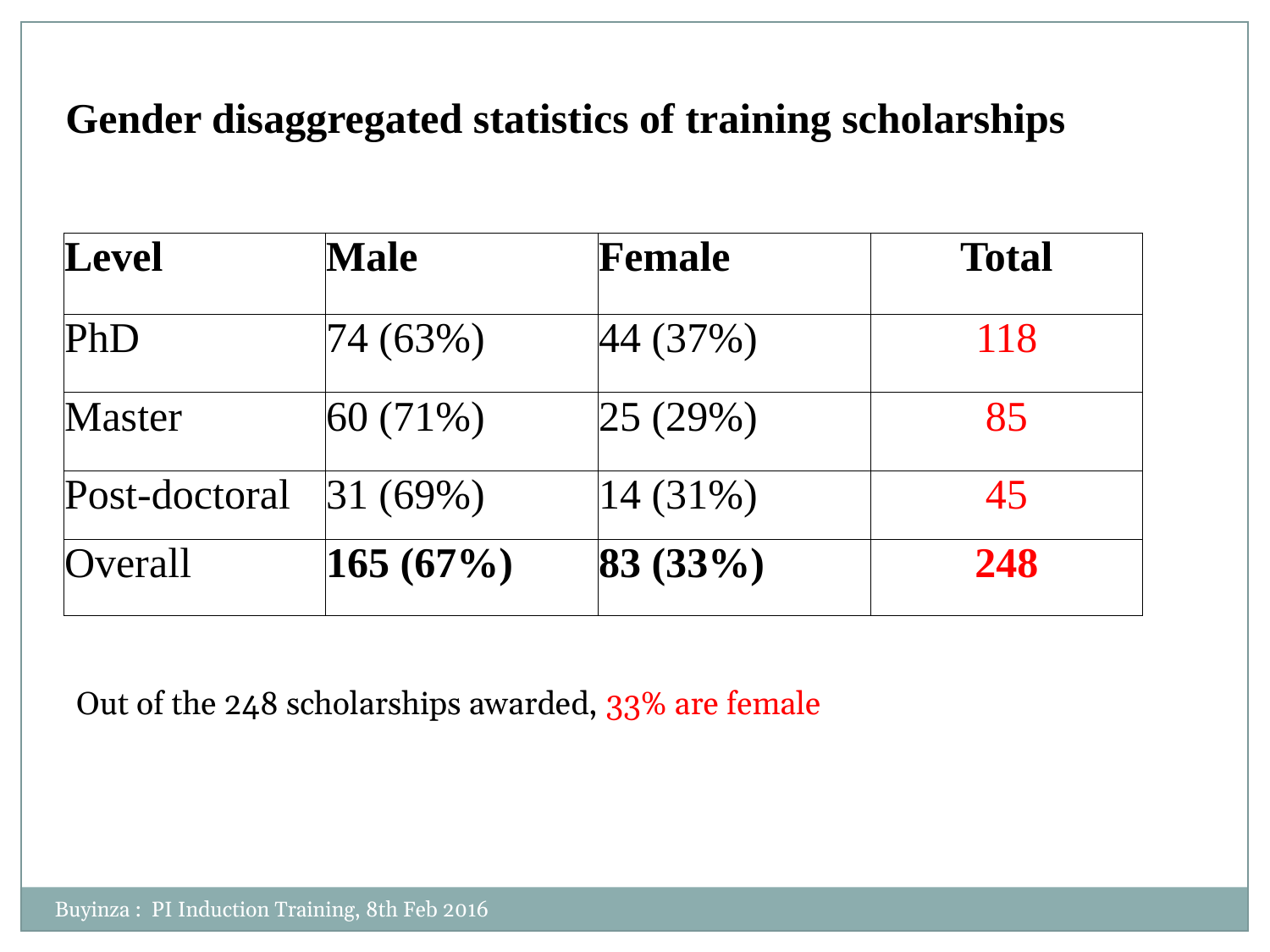

Gender disaggregated statistics of training scholarships
| Level | Male | Female | Total |
| --- | --- | --- | --- |
| PhD | 74 (63%) | 44 (37%) | 118 |
| Master | 60 (71%) | 25 (29%) | 85 |
| Post-doctoral | 31 (69%) | 14 (31%) | 45 |
| Overall | 165 (67%) | 83 (33%) | 248 |
Out of the 248 scholarships awarded, 33% are female
Buyinza :  PI Induction Training, 8th Feb 2016